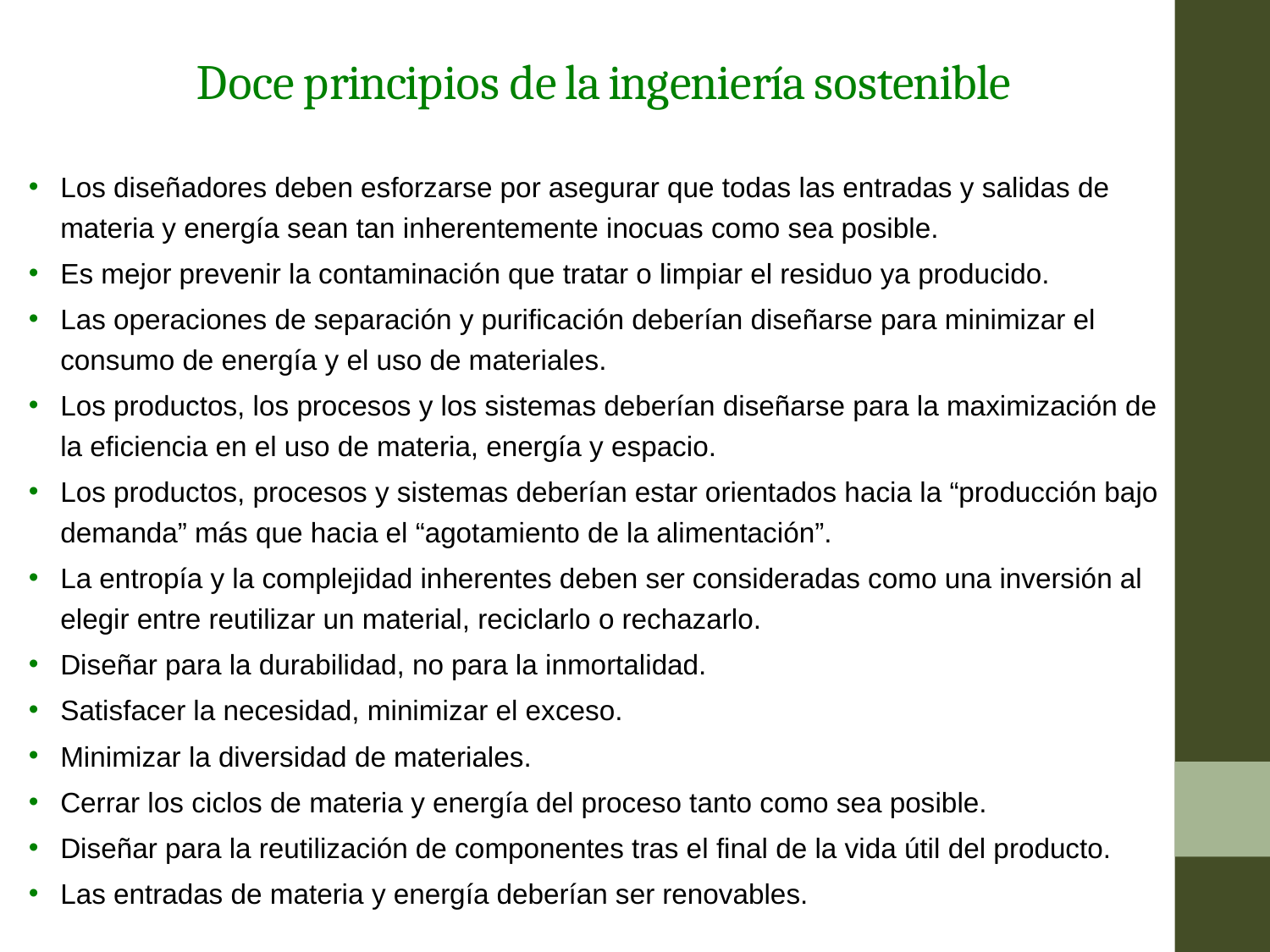

# Doce principios de la ingeniería sostenible
Los diseñadores deben esforzarse por asegurar que todas las entradas y salidas de materia y energía sean tan inherentemente inocuas como sea posible.
Es mejor prevenir la contaminación que tratar o limpiar el residuo ya producido.
Las operaciones de separación y purificación deberían diseñarse para minimizar el consumo de energía y el uso de materiales.
Los productos, los procesos y los sistemas deberían diseñarse para la maximización de la eficiencia en el uso de materia, energía y espacio.
Los productos, procesos y sistemas deberían estar orientados hacia la “producción bajo demanda” más que hacia el “agotamiento de la alimentación”.
La entropía y la complejidad inherentes deben ser consideradas como una inversión al elegir entre reutilizar un material, reciclarlo o rechazarlo.
Diseñar para la durabilidad, no para la inmortalidad.
Satisfacer la necesidad, minimizar el exceso.
Minimizar la diversidad de materiales.
Cerrar los ciclos de materia y energía del proceso tanto como sea posible.
Diseñar para la reutilización de componentes tras el final de la vida útil del producto.
Las entradas de materia y energía deberían ser renovables.